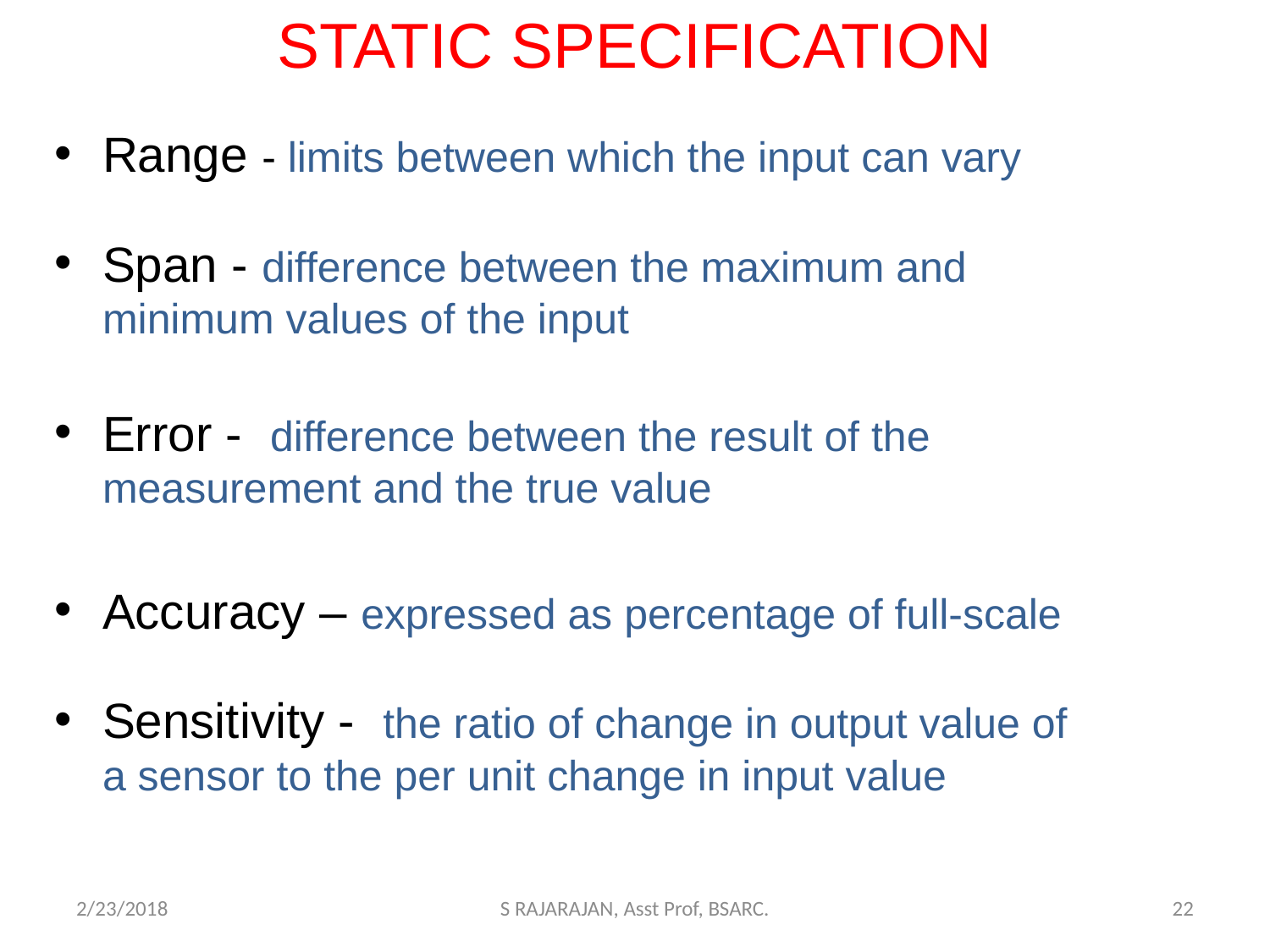

# STATIC SPECIFICATION
Range - limits between which the input can vary

Span - difference between the maximum and minimum values of the input

Error -  difference between the result of the measurement and the true value

Accuracy – expressed as percentage of full-scale

Sensitivity -  the ratio of change in output value of a sensor to the per unit change in input value

2/23/2018
S RAJARAJAN, Asst Prof, BSARC.
22